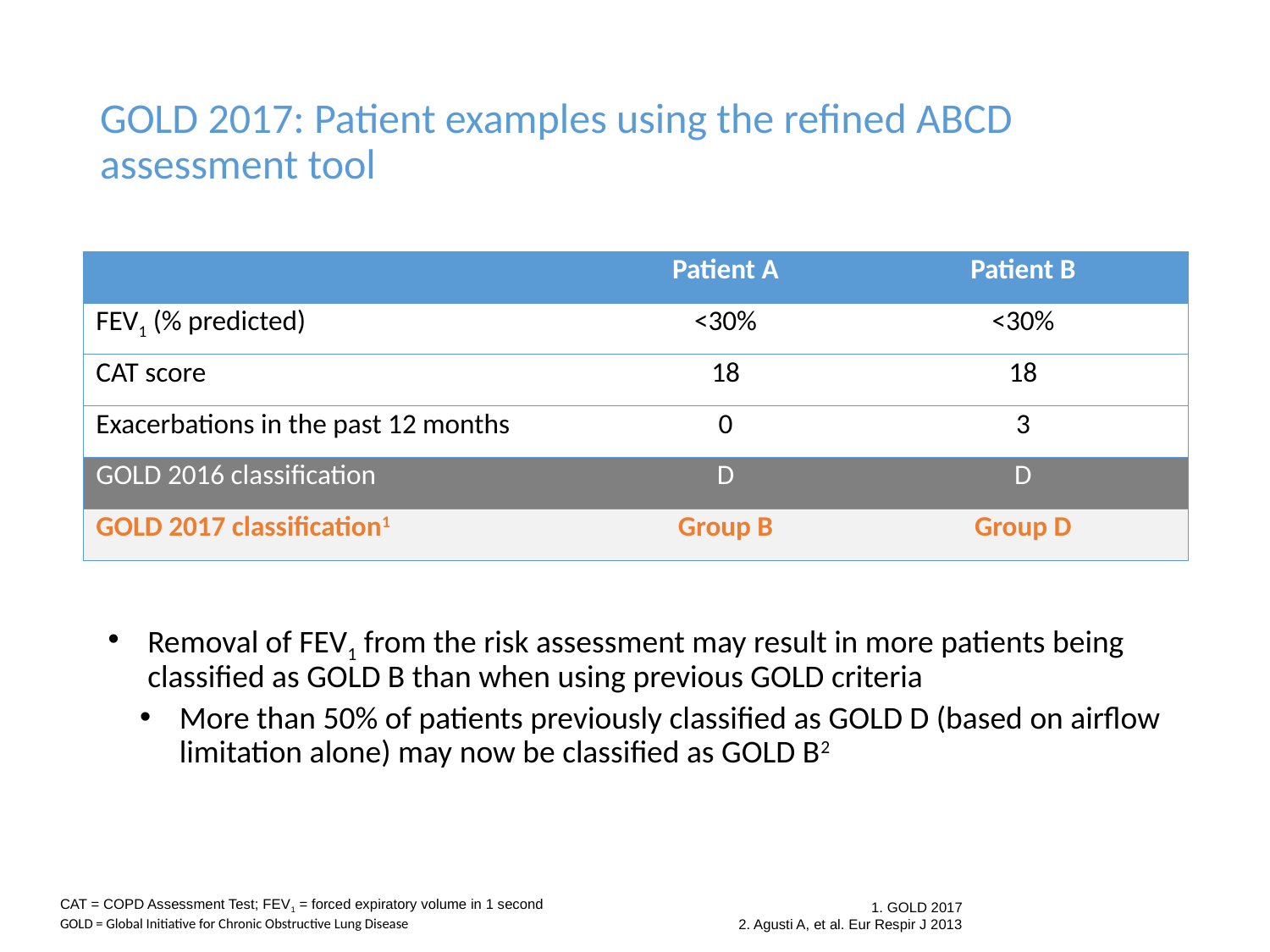

# GOLD 2017: Patient examples using the refined ABCD assessment tool
|  | Patient A | Patient B |
| --- | --- | --- |
| FEV1 (% predicted) | <30% | <30% |
| CAT score | 18 | 18 |
| Exacerbations in the past 12 months | 0 | 3 |
| GOLD 2016 classification | D | D |
| GOLD 2017 classification1 | Group B | Group D |
Removal of FEV1 from the risk assessment may result in more patients being classified as GOLD B than when using previous GOLD criteria
More than 50% of patients previously classified as GOLD D (based on airflow limitation alone) may now be classified as GOLD B2
CAT = COPD Assessment Test; FEV1 = forced expiratory volume in 1 second
GOLD = Global Initiative for Chronic Obstructive Lung Disease
1. GOLD 2017
2. Agusti A, et al. Eur Respir J 2013